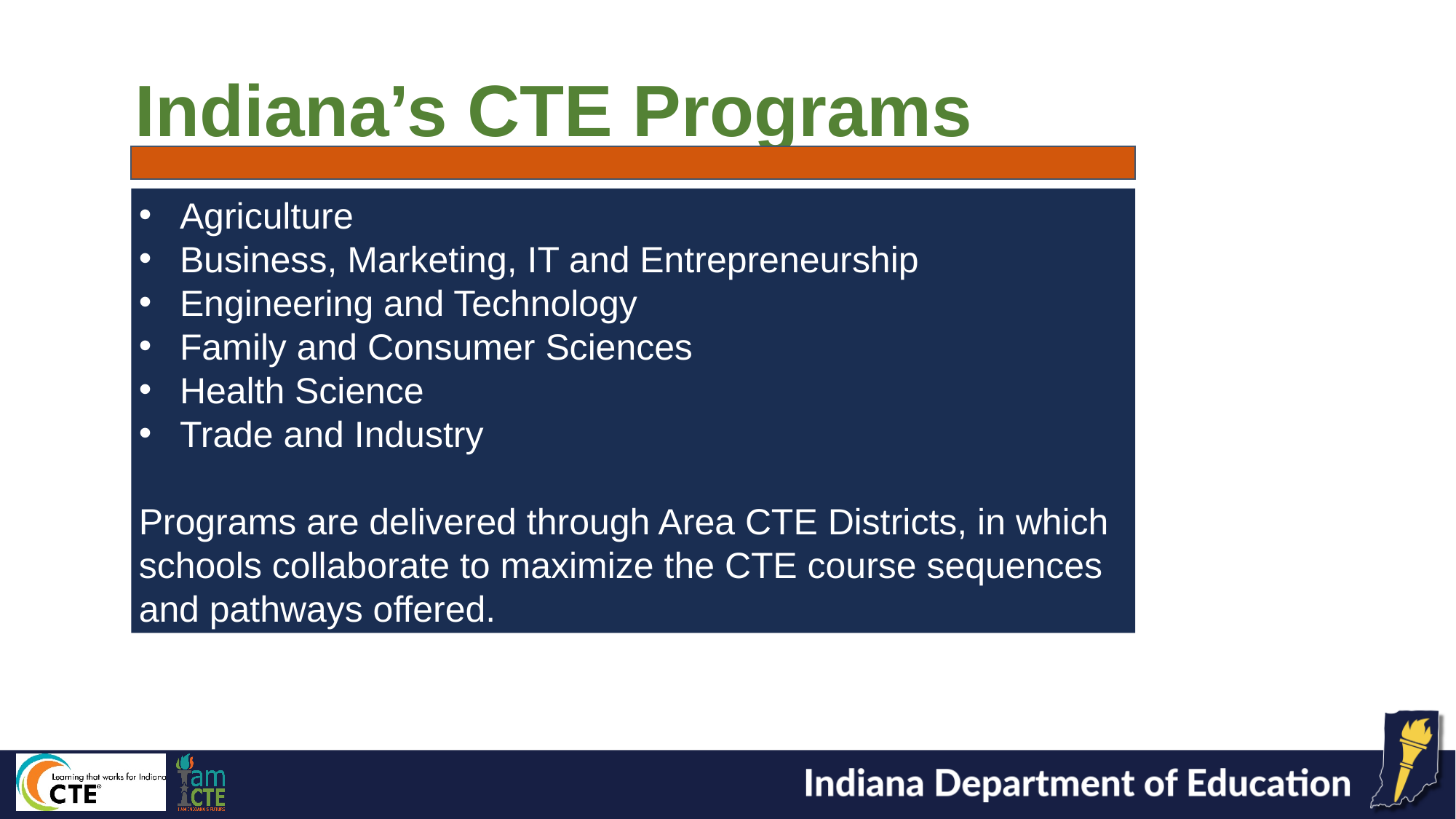

Indiana’s CTE Programs

Agriculture
Business, Marketing, IT and Entrepreneurship
Engineering and Technology
Family and Consumer Sciences
Health Science
Trade and Industry

Programs are delivered through Area CTE Districts, in which schools collaborate to maximize the CTE course sequences and pathways offered.